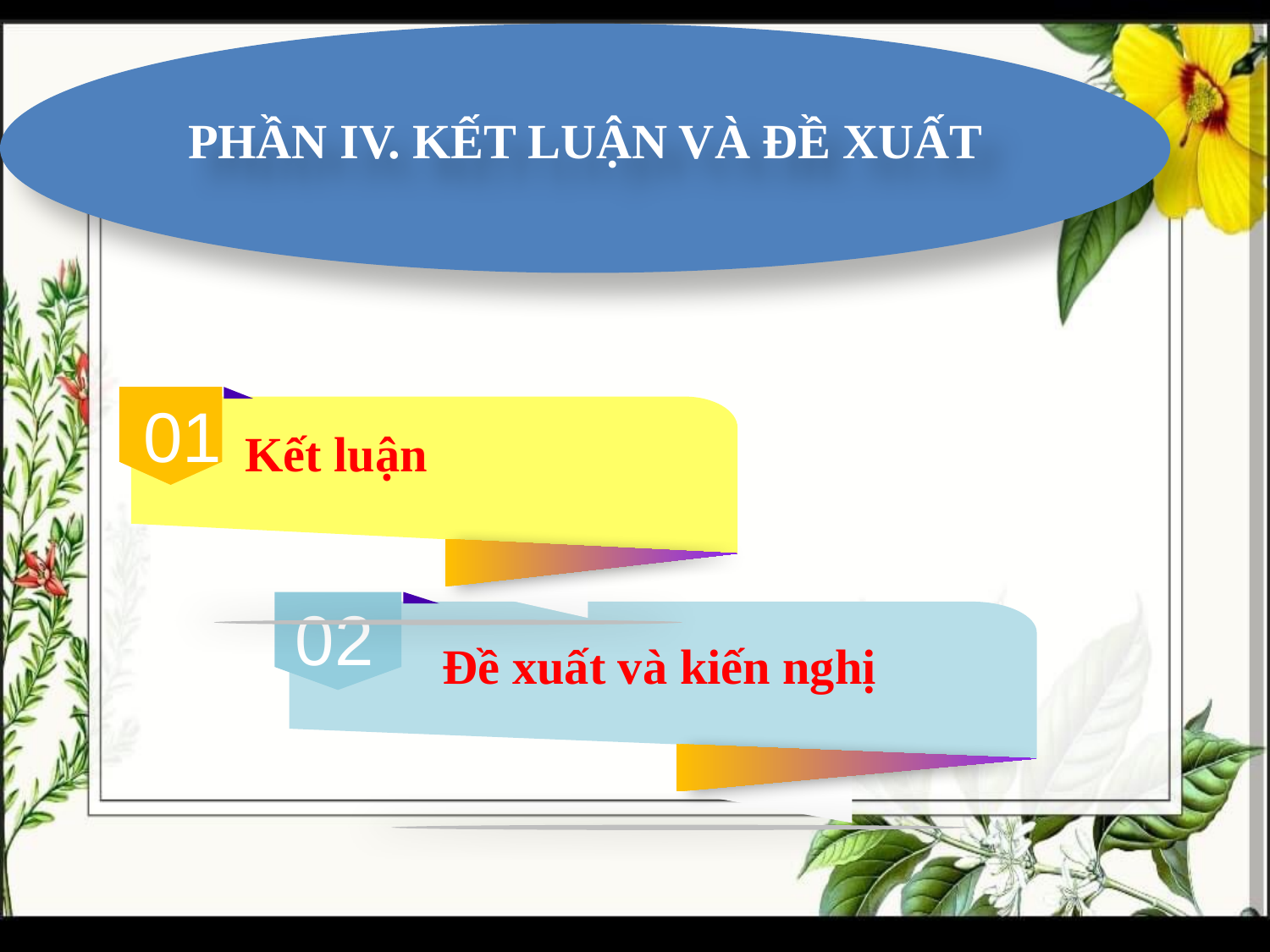

PHẦN IV. KẾT LUẬN VÀ ĐỀ XUẤT
01

 Kết luận

02

 Đề xuất và kiến nghị